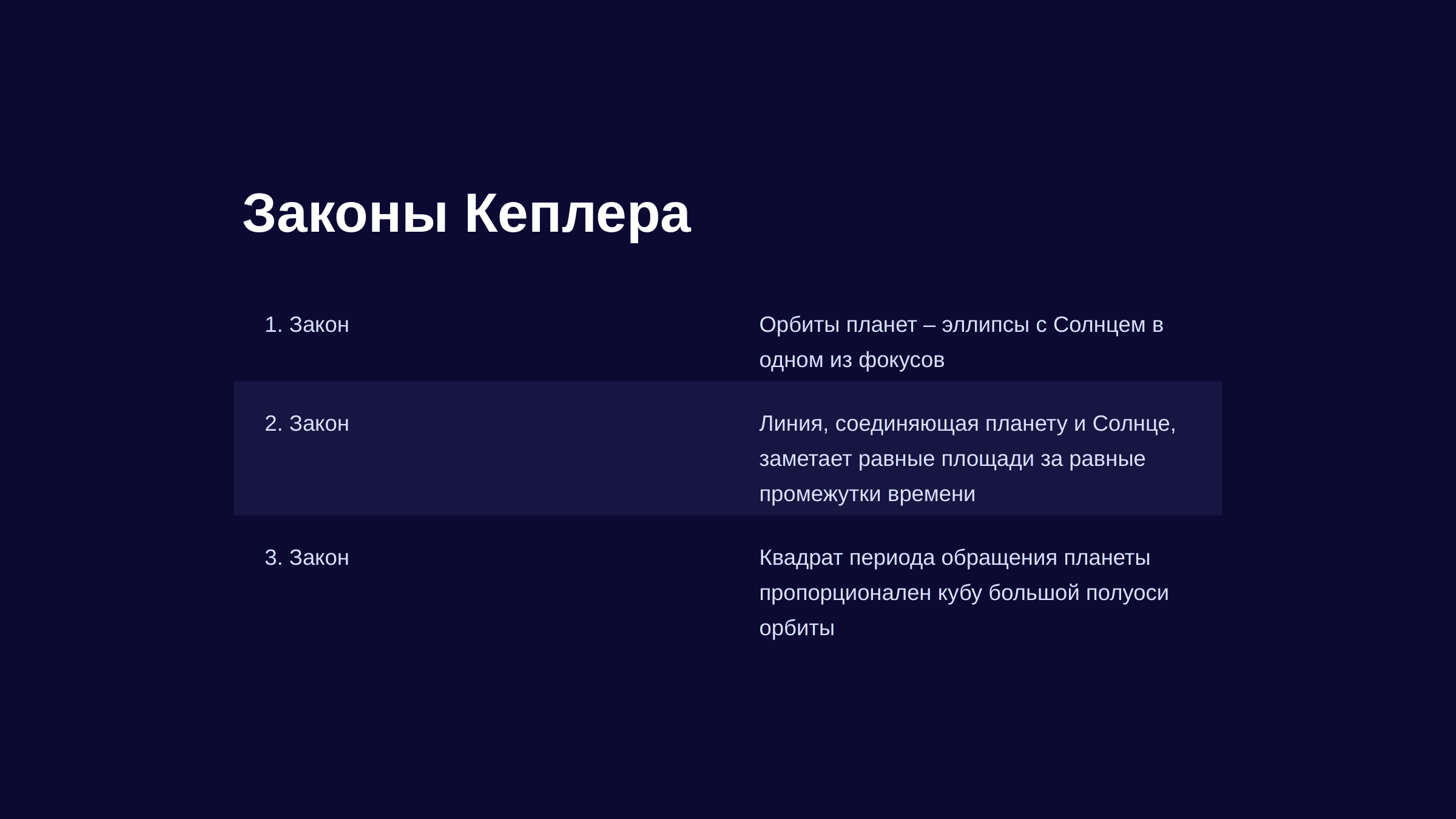

newUROKI.net
Законы Кеплера
1. Закон
Орбиты планет – эллипсы с Солнцем в одном из фокусов

2. Закон
Линия, соединяющая планету и Солнце, заметает равные площади за равные промежутки времени
3. Закон
Квадрат периода обращения планеты пропорционален кубу большой полуоси орбиты